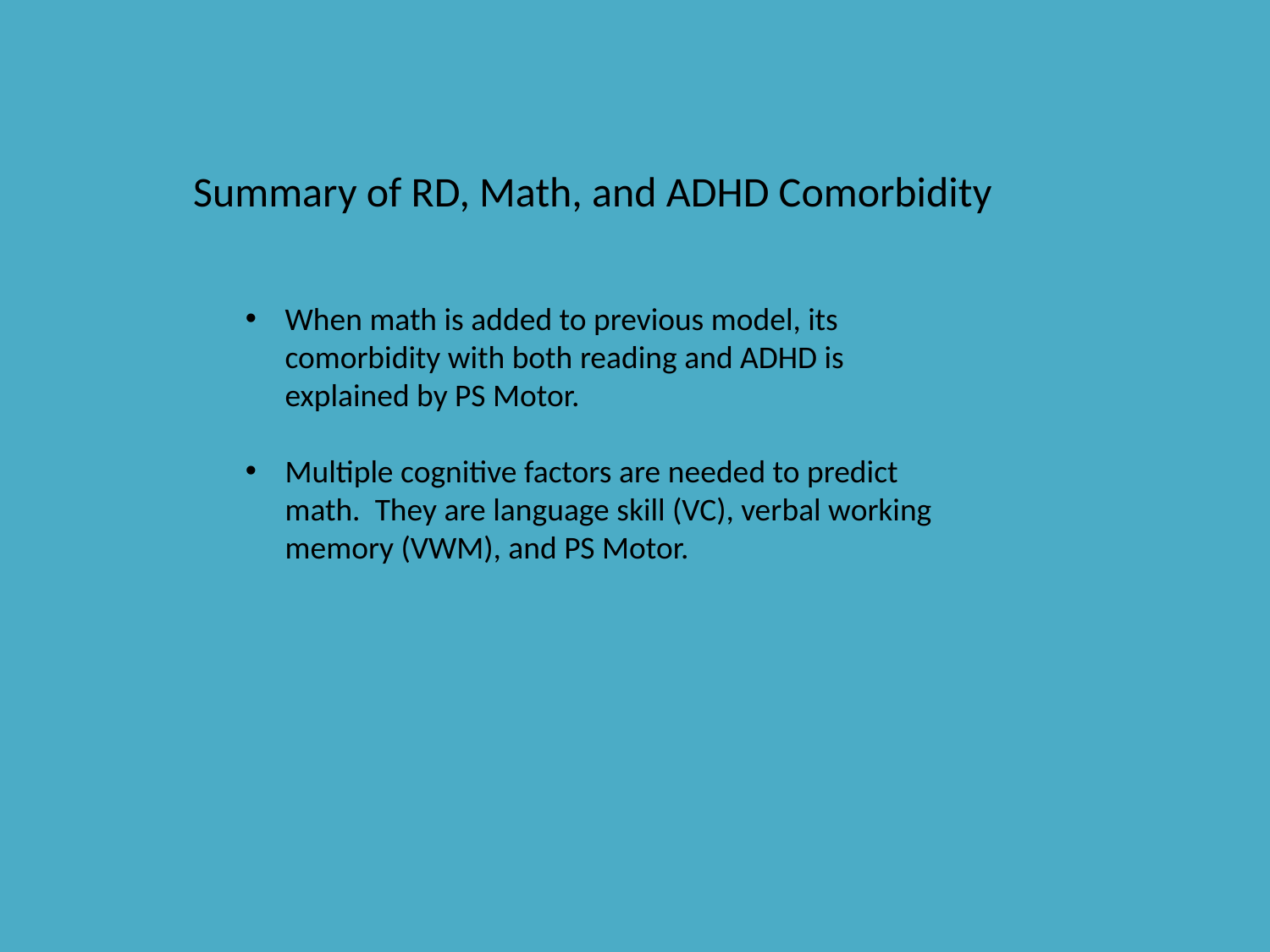

Summary of RD, Math, and ADHD Comorbidity
When math is added to previous model, its comorbidity with both reading and ADHD is explained by PS Motor.

Multiple cognitive factors are needed to predict math.  They are language skill (VC), verbal working memory (VWM), and PS Motor.